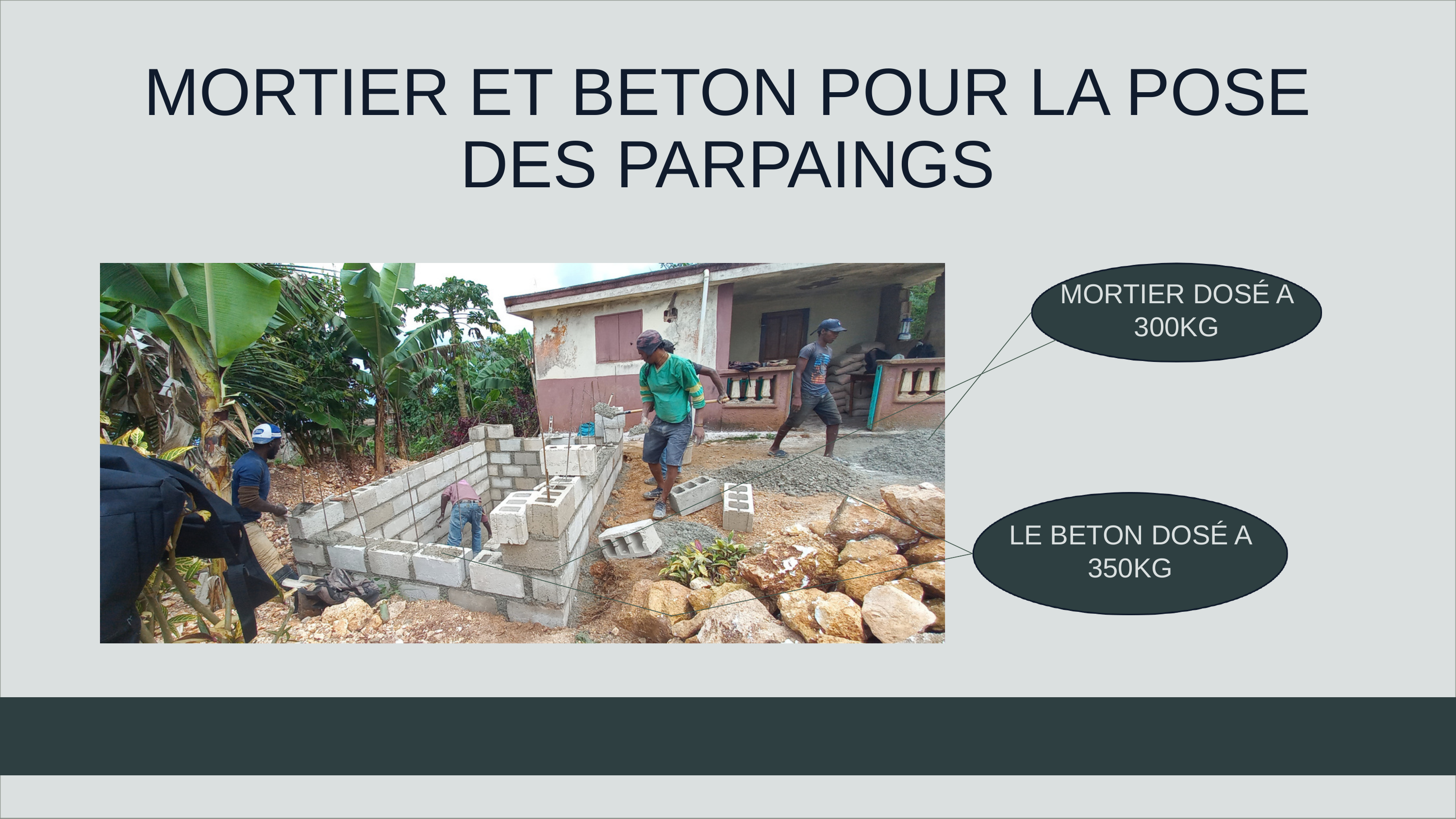

MORTIER ET BETON POUR LA POSE DES PARPAINGS

MORTIER DOSÉ A 300KG

LE BETON DOSÉ A 350KG